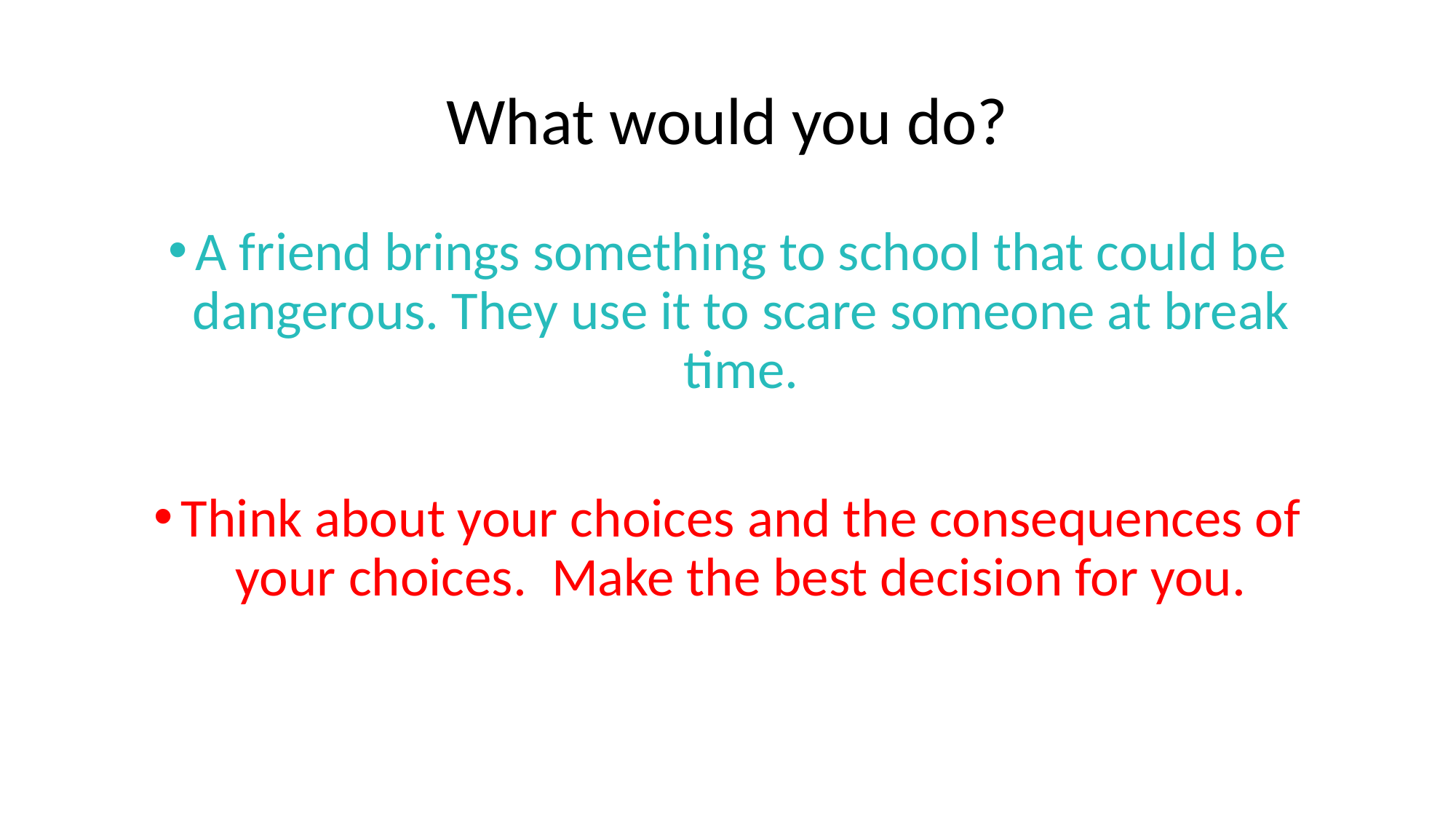

# What would you do?
A friend brings something to school that could be dangerous. They use it to scare someone at break time.

Think about your choices and the consequences of your choices.  Make the best decision for you.